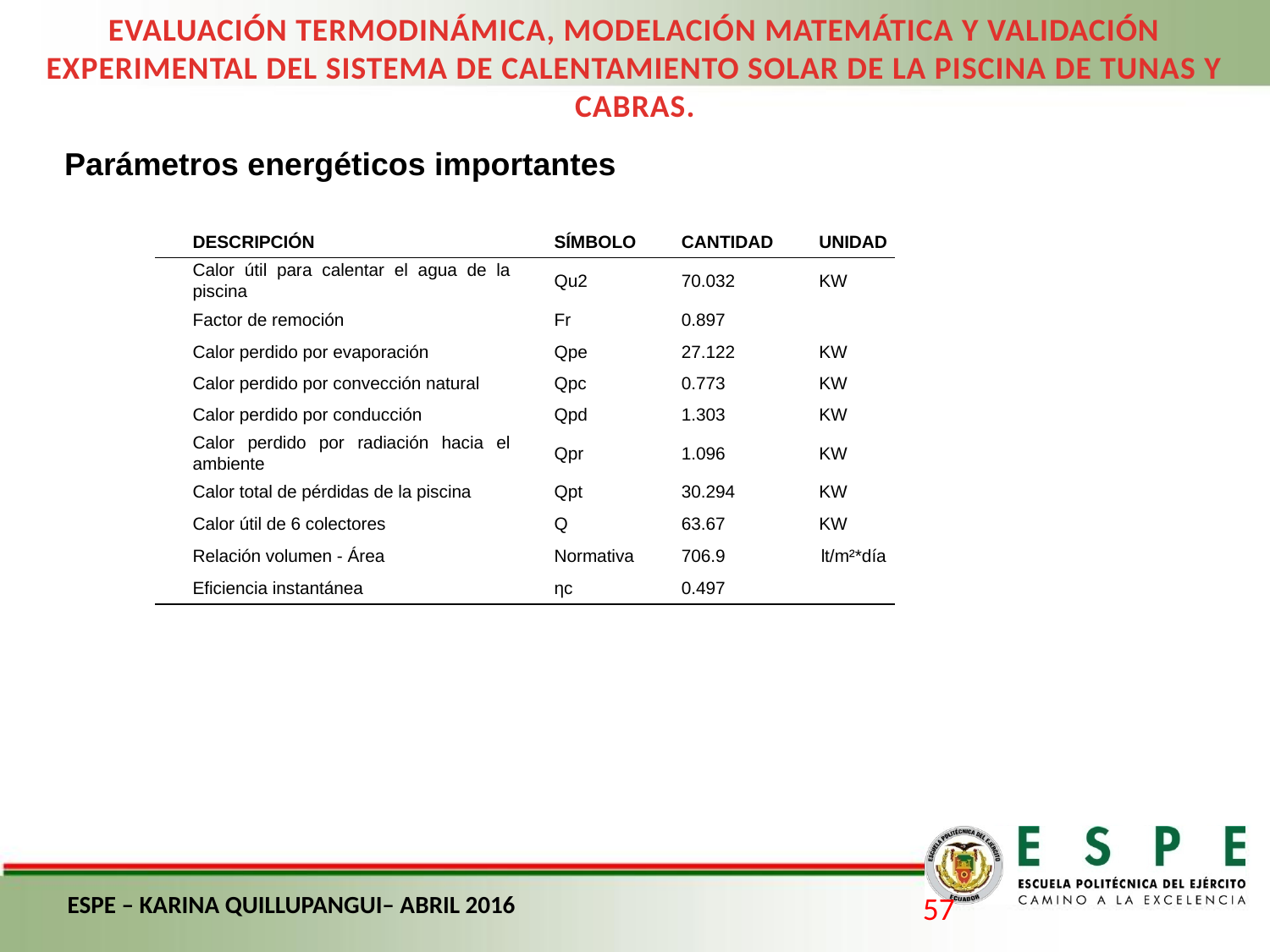

EVALUACIÓN TERMODINÁMICA, MODELACIÓN MATEMÁTICA Y VALIDACIÓN EXPERIMENTAL DEL SISTEMA DE CALENTAMIENTO SOLAR DE LA PISCINA DE TUNAS Y CABRAS.
Parámetros energéticos importantes
| DESCRIPCIÓN | SÍMBOLO | CANTIDAD | UNIDAD |
| --- | --- | --- | --- |
| Calor útil para calentar el agua de la piscina | Qu2 | 70.032 | KW |
| Factor de remoción | Fr | 0.897 |  |
| Calor perdido por evaporación | Qpe | 27.122 | KW |
| Calor perdido por convección natural | Qpc | 0.773 | KW |
| Calor perdido por conducción | Qpd | 1.303 | KW |
| Calor perdido por radiación hacia el ambiente | Qpr | 1.096 | KW |
| Calor total de pérdidas de la piscina | Qpt | 30.294 | KW |
| Calor útil de 6 colectores | Q | 63.67 | KW |
| Relación volumen - Área | Normativa | 706.9 | lt/m²\*día |
| Eficiencia instantánea | ƞc | 0.497 |  |
ESPE – KARINA QUILLUPANGUI– ABRIL 2016
57